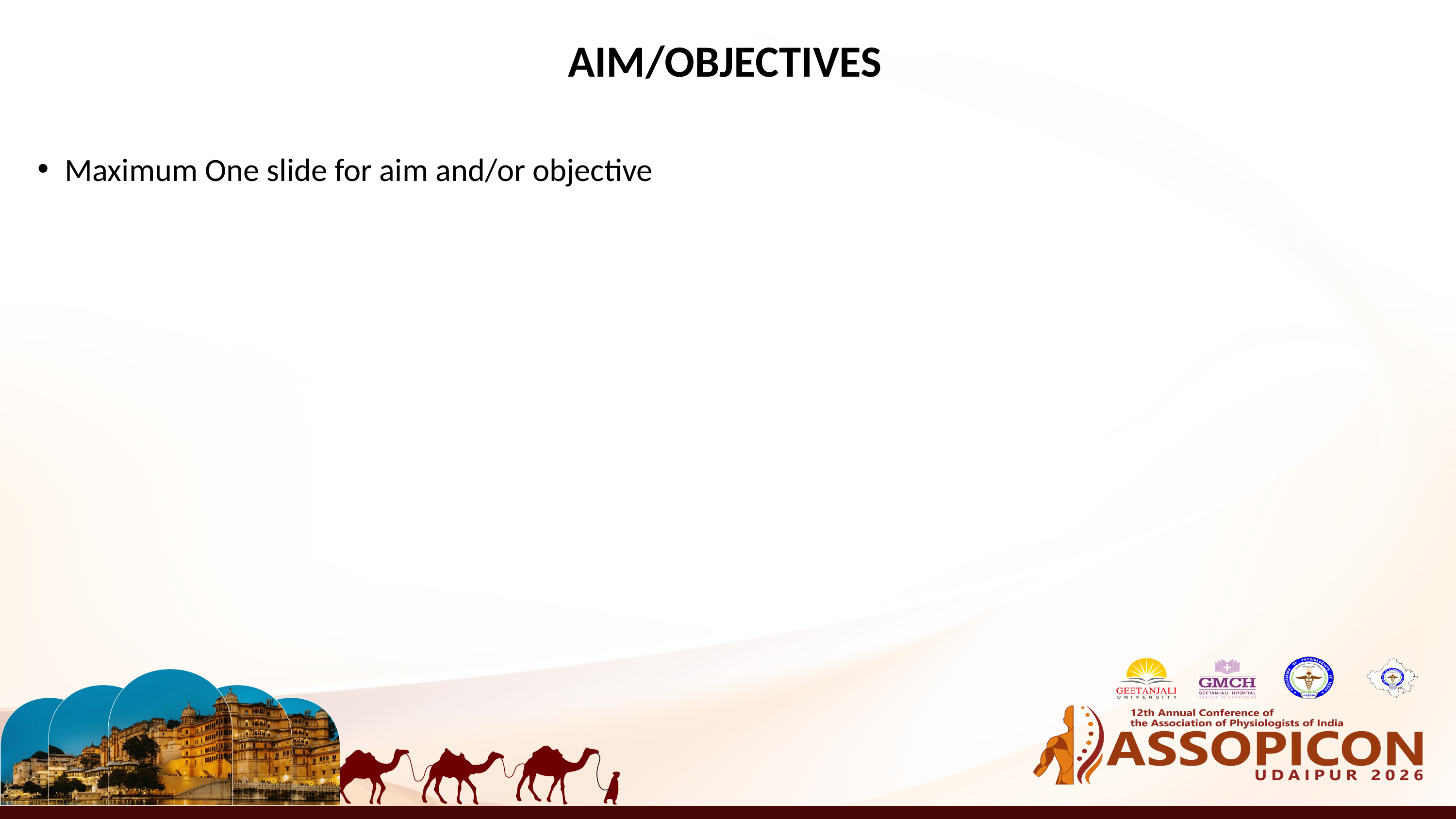

AIM/OBJECTIVES
Maximum One slide for aim and/or objective